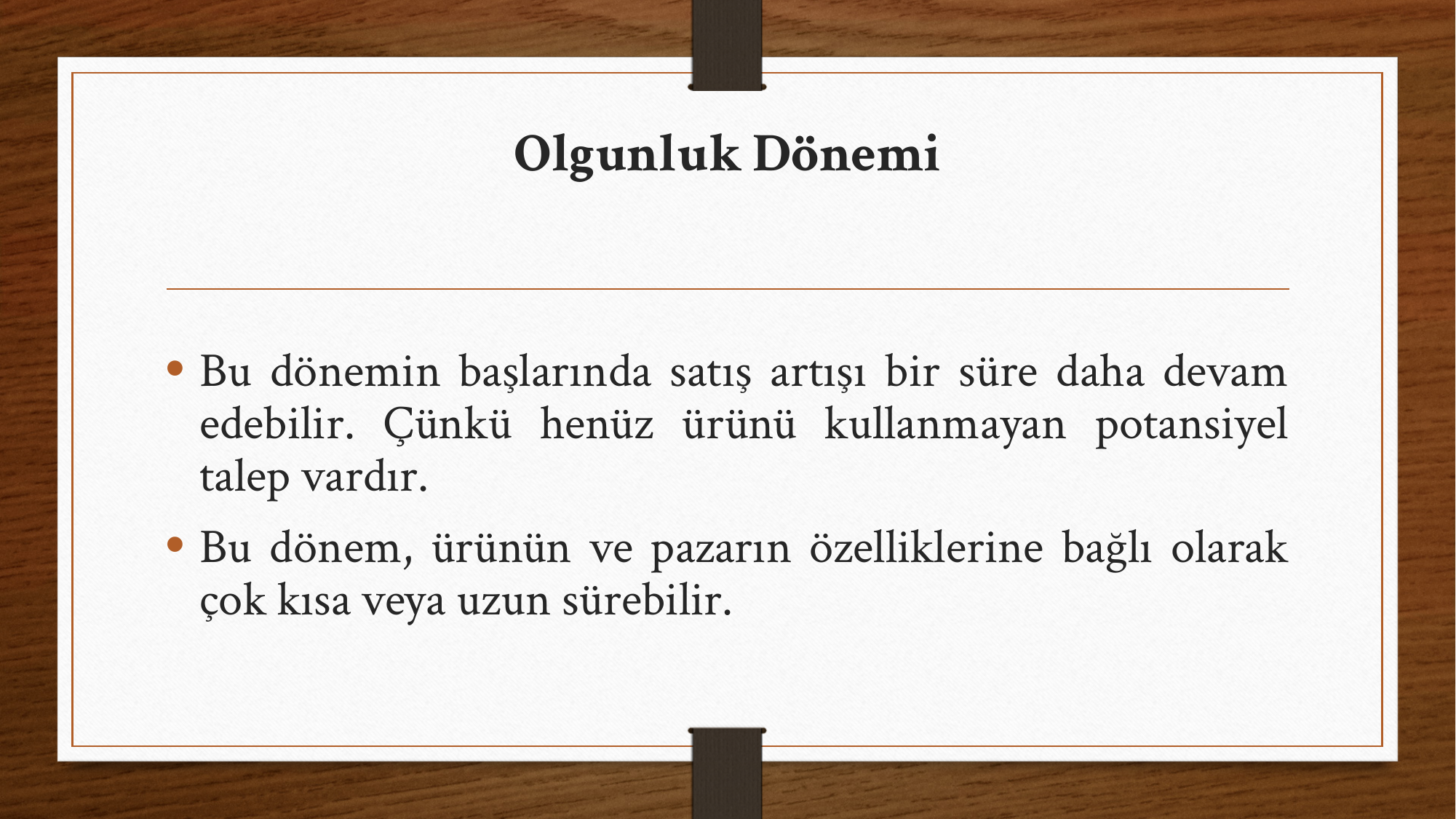

Olgunluk Dönemi

Bu dönemin başlarında satış artışı bir süre daha devam edebilir. Çünkü henüz ürünü kullanmayan potansiyel talep vardır.
Bu dönem, ürünün ve pazarın özelliklerine bağlı olarak çok kısa veya uzun sürebilir.